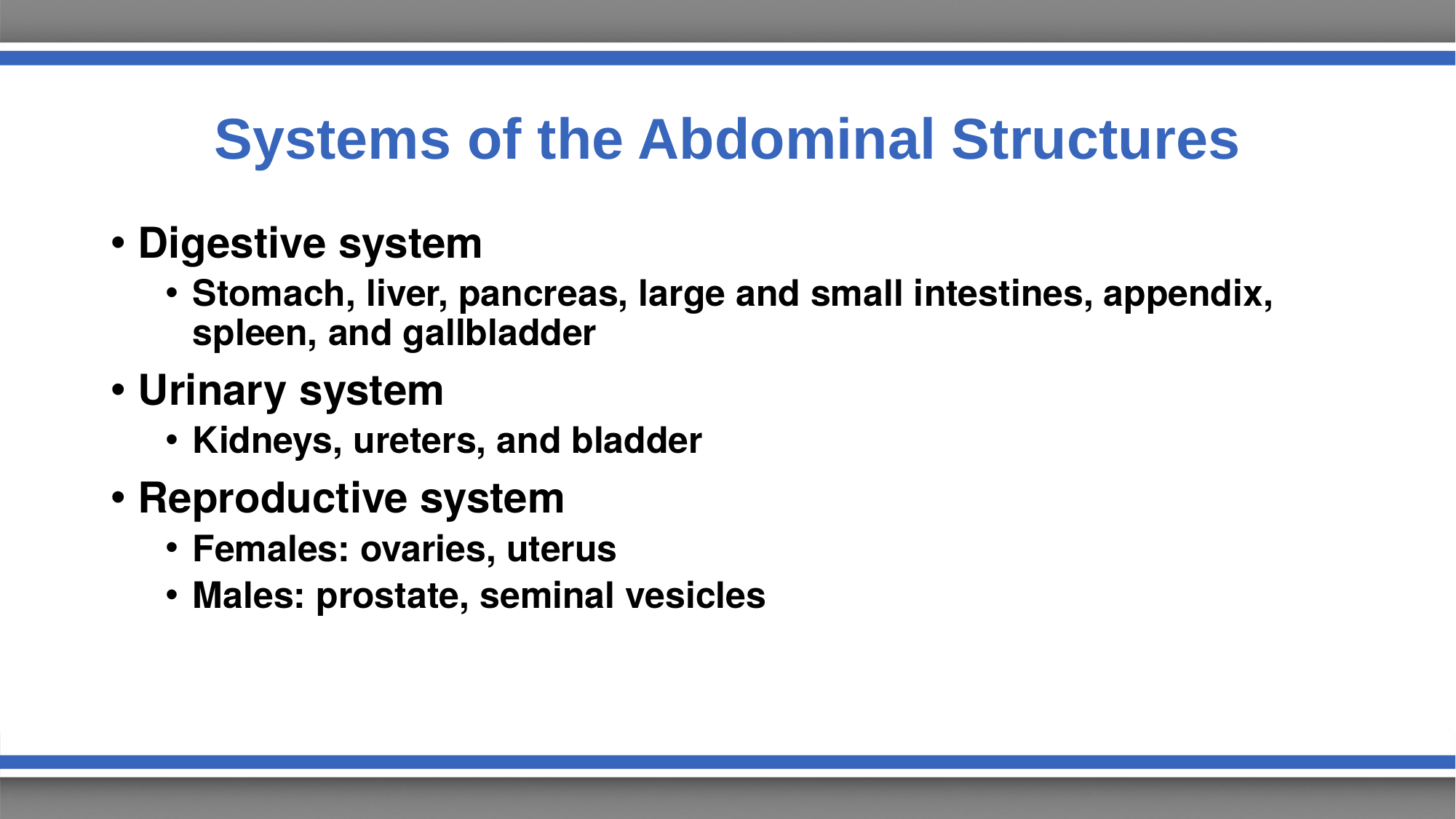

# Systems of the Abdominal Structures
Digestive system
Stomach, liver, pancreas, large and small intestines, appendix, spleen, and gallbladder
Urinary system
Kidneys, ureters, and bladder
Reproductive system
Females: ovaries, uterus
Males: prostate, seminal vesicles